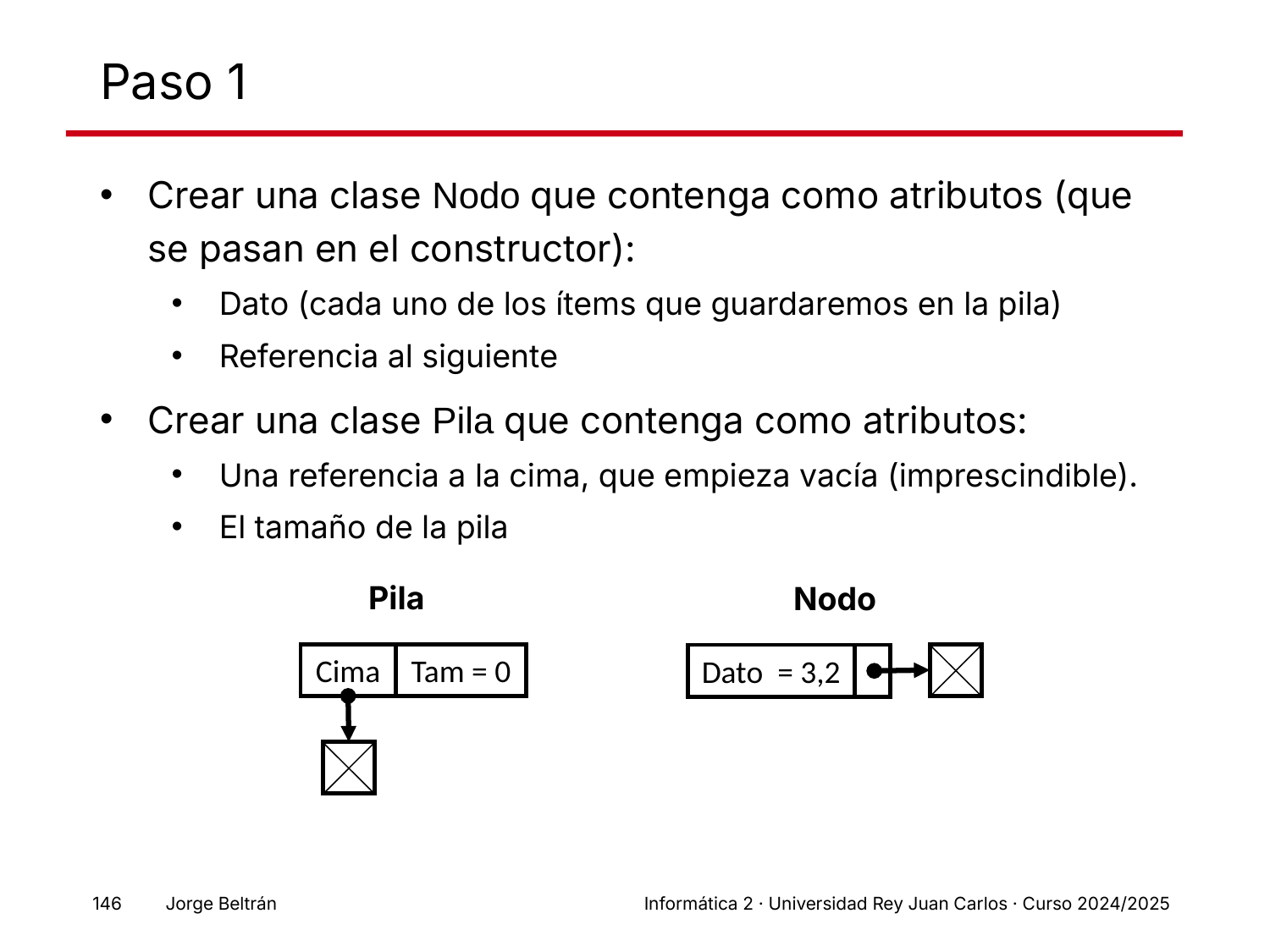

# Paso 1
Crear una clase Nodo que contenga como atributos (que se pasan en el constructor):
Dato (cada uno de los ítems que guardaremos en la pila)
Referencia al siguiente
Crear una clase Pila que contenga como atributos:
Una referencia a la cima, que empieza vacía (imprescindible).
El tamaño de la pila
Pila
Nodo
Cima

Dato  = 3,2

Tam = 0